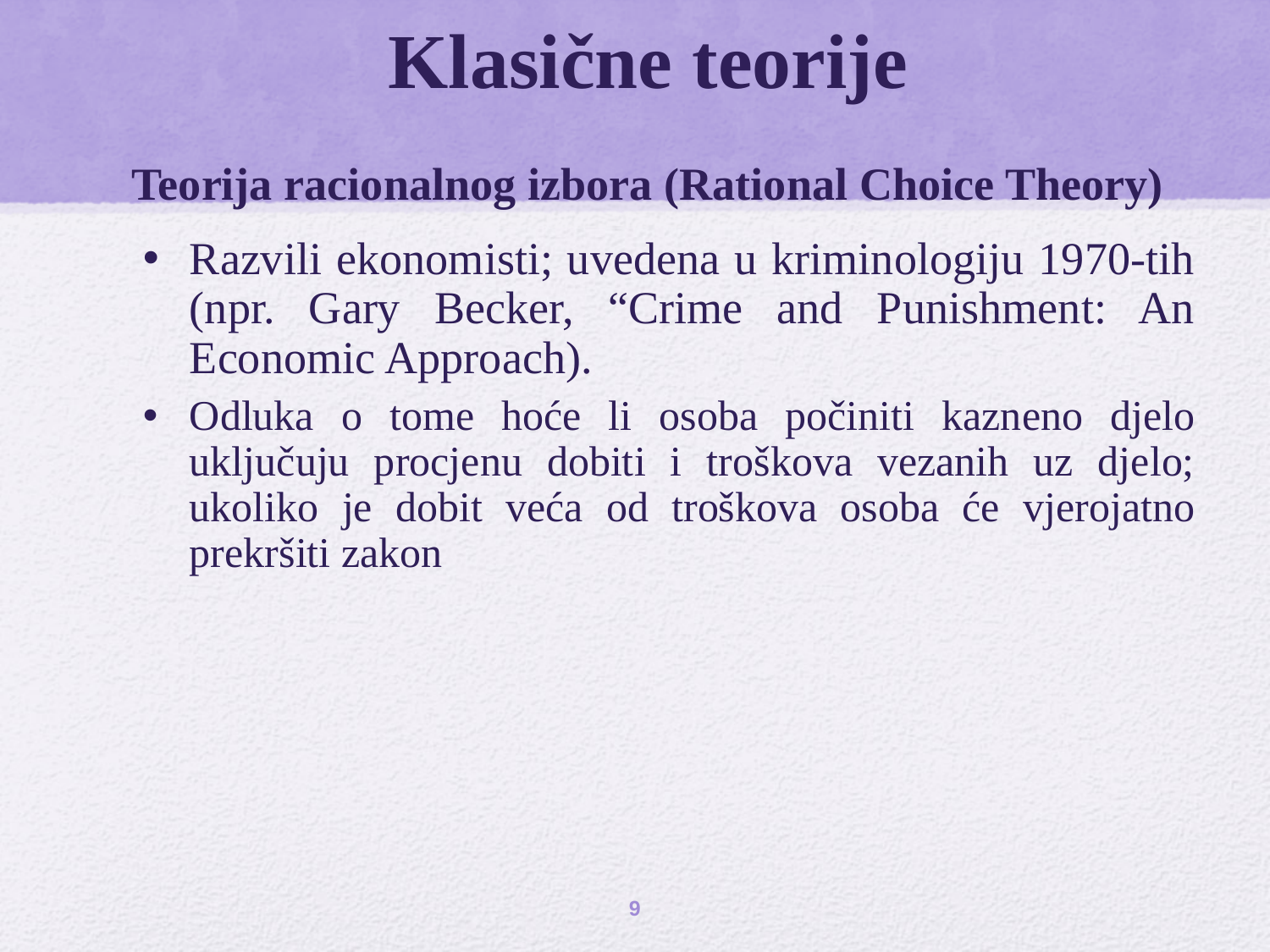

# Klasične teorije Teorija racionalnog izbora (Rational Choice Theory)
Razvili ekonomisti; uvedena u kriminologiju 1970-tih (npr. Gary Becker, “Crime and Punishment: An Economic Approach).
Odluka o tome hoće li osoba počiniti kazneno djelo uključuju procjenu dobiti i troškova vezanih uz djelo; ukoliko je dobit veća od troškova osoba će vjerojatno prekršiti zakon
9